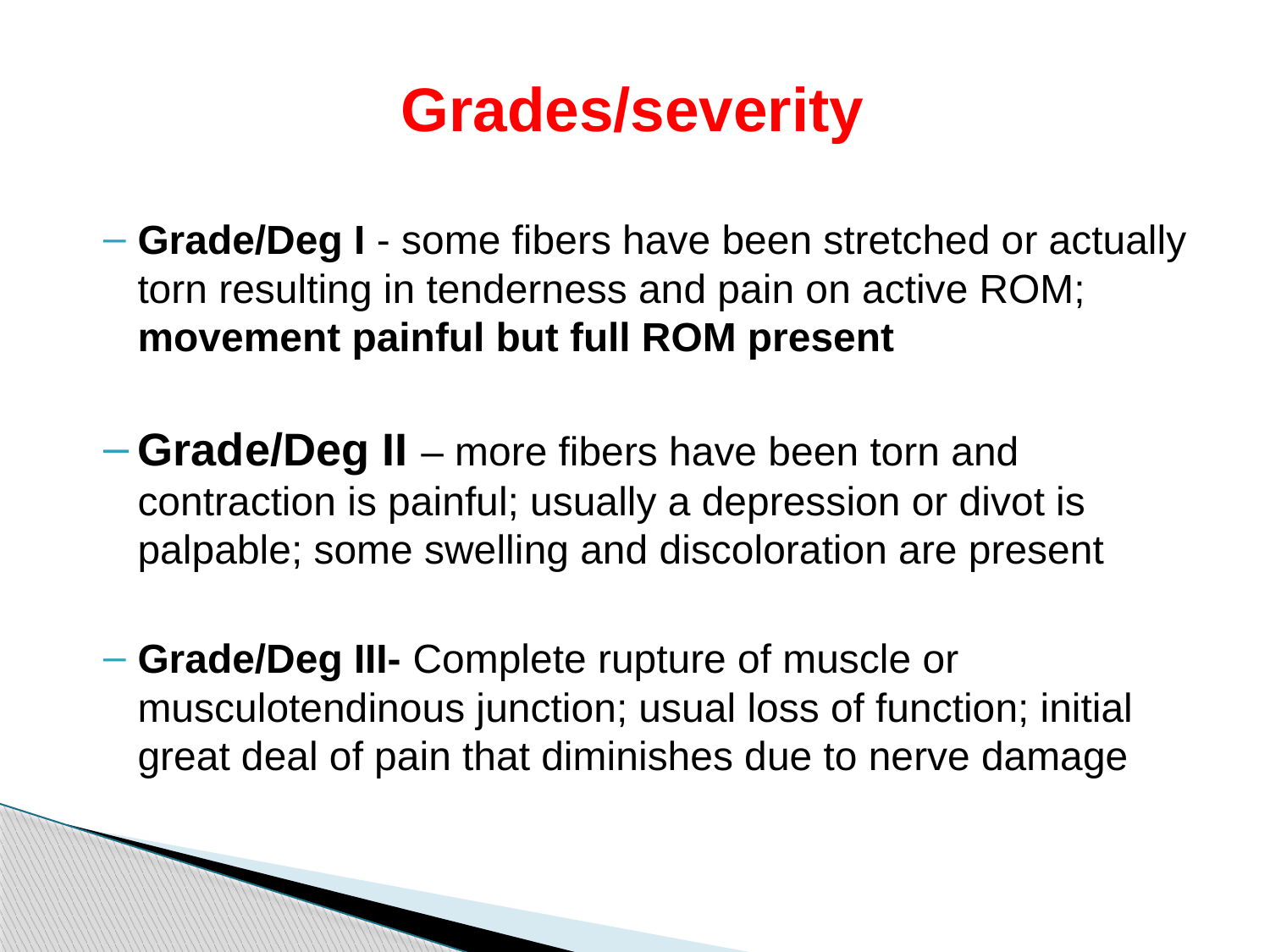

Grades/severity

Grade/Deg I - some fibers have been stretched or actually torn resulting in tenderness and pain on active ROM; movement painful but full ROM present

Grade/Deg II – more fibers have been torn and contraction is painful; usually a depression or divot is palpable; some swelling and discoloration are present

Grade/Deg III- Complete rupture of muscle or musculotendinous junction; usual loss of function; initial great deal of pain that diminishes due to nerve damage